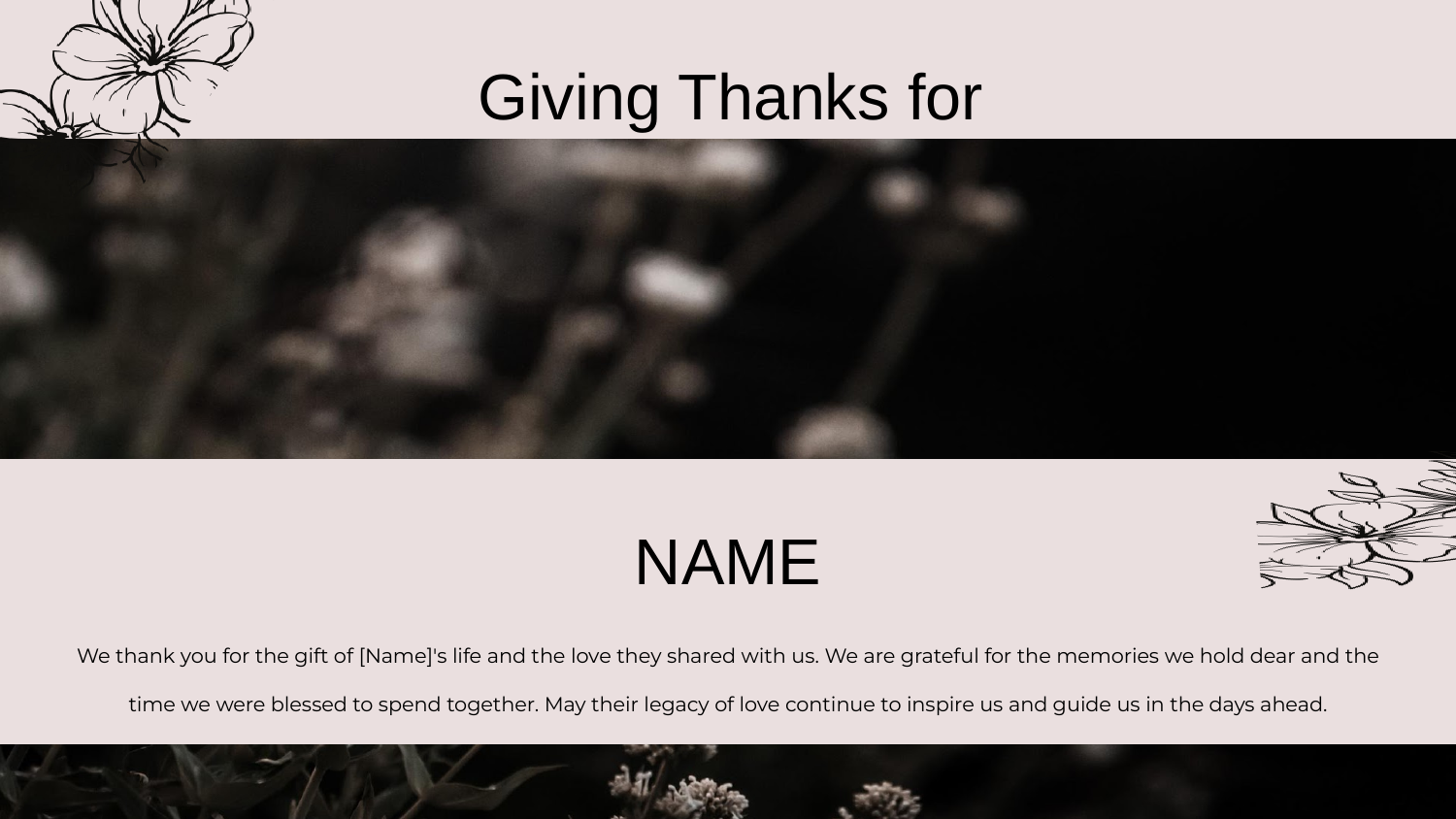

Giving Thanks for

NAME
We thank you for the gift of [Name]'s life and the love they shared with us. We are grateful for the memories we hold dear and the time we were blessed to spend together. May their legacy of love continue to inspire us and guide us in the days ahead.